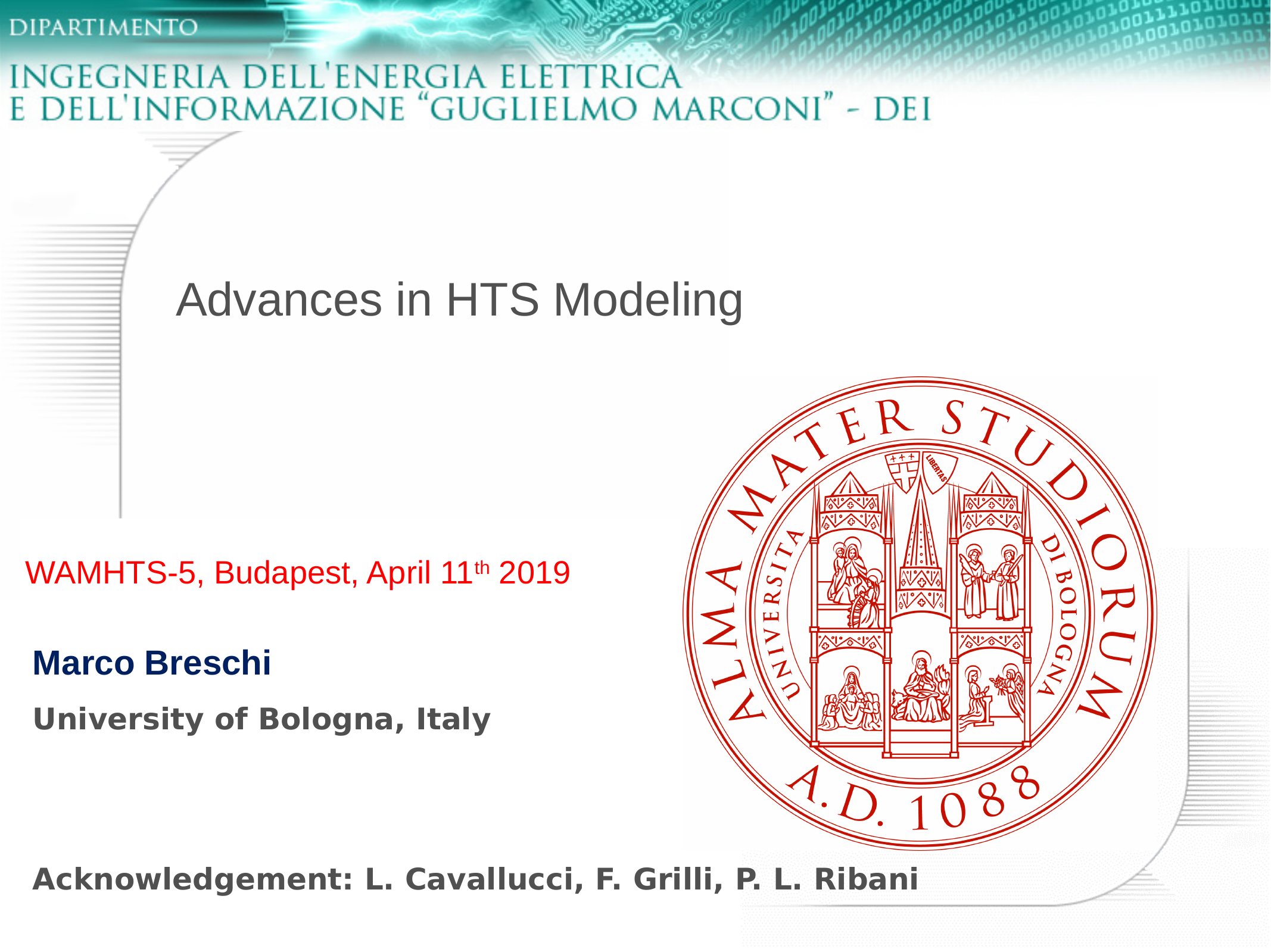

# Advances in HTS Modeling
WAMHTS-5, Budapest, April 11th 2019
Marco Breschi
University of Bologna, Italy

Acknowledgement: L. Cavallucci, F. Grilli, P. L. Ribani